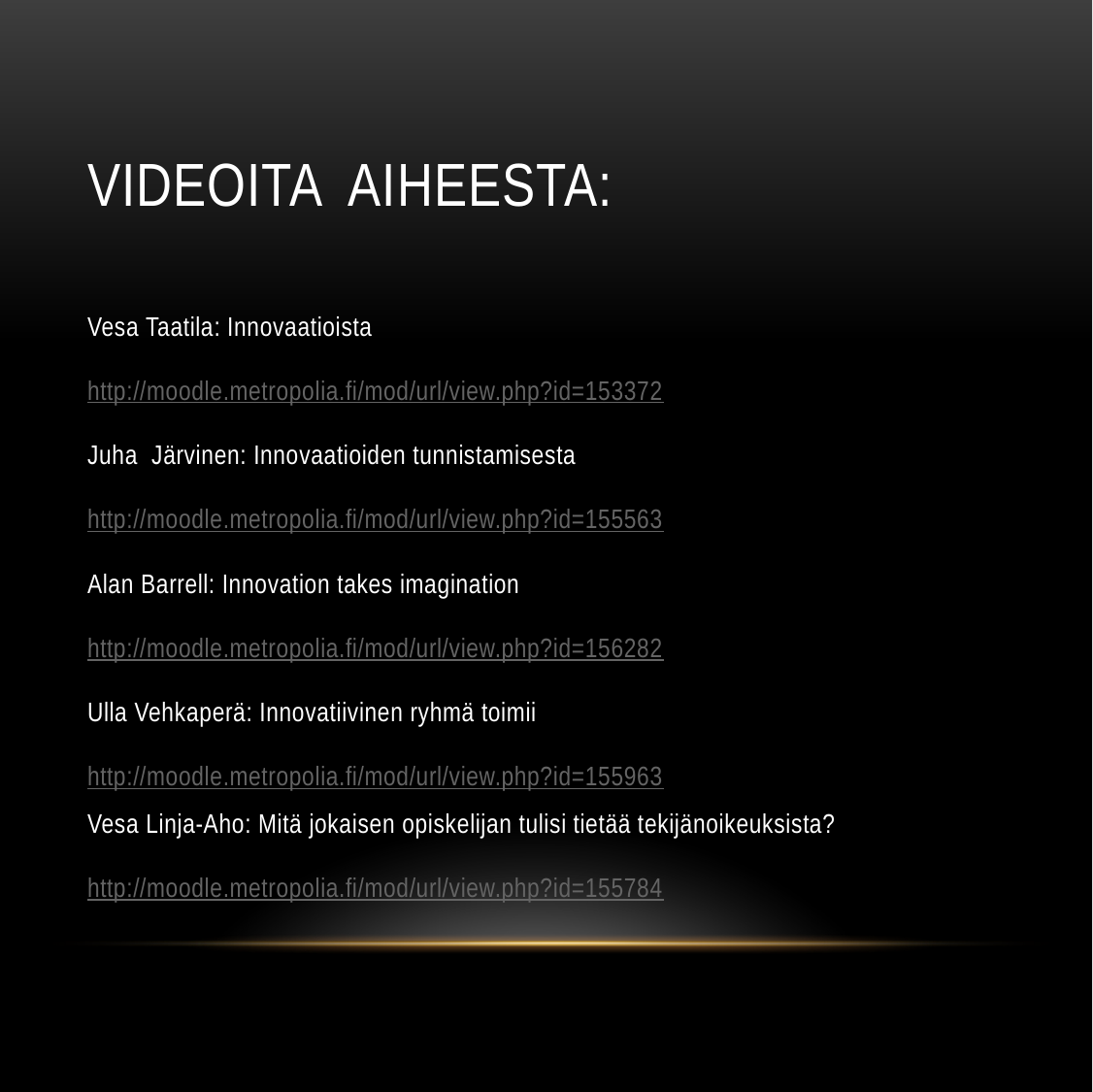

# Videoita  aiheesta:

Vesa Taatila: Innovaatioista
http://moodle.metropolia.fi/mod/url/view.php?id=153372
Juha  Järvinen: Innovaatioiden tunnistamisesta
http://moodle.metropolia.fi/mod/url/view.php?id=155563
Alan Barrell: Innovation takes imagination
http://moodle.metropolia.fi/mod/url/view.php?id=156282
Ulla Vehkaperä: Innovatiivinen ryhmä toimii
http://moodle.metropolia.fi/mod/url/view.php?id=155963
Vesa Linja-Aho: Mitä jokaisen opiskelijan tulisi tietää tekijänoikeuksista?
http://moodle.metropolia.fi/mod/url/view.php?id=155784